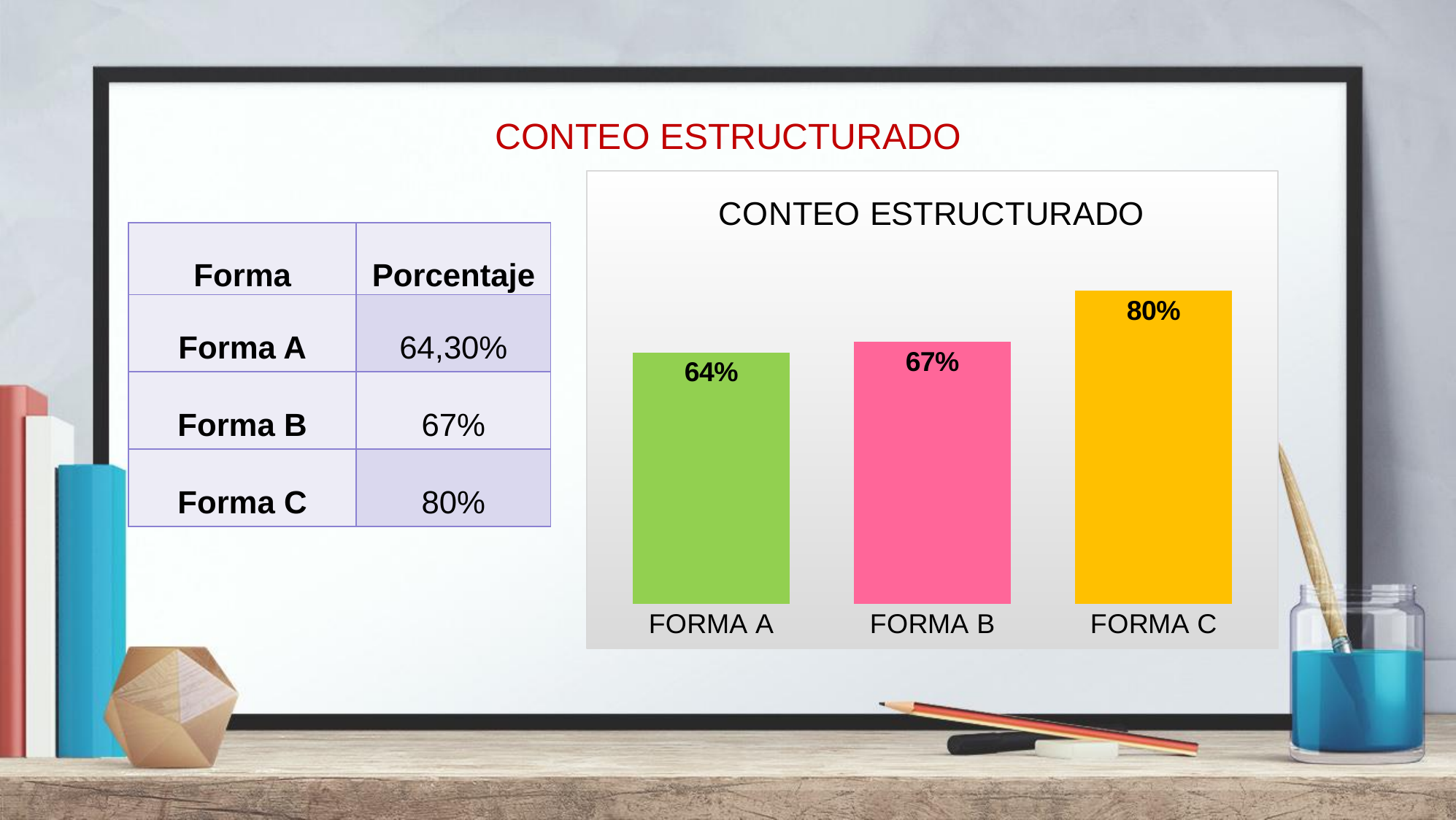

CONTEO ESTRUCTURADO

### Chart: CONTEO ESTRUCTURADO

| Category |  |
|---|---|
| FORMA A | 0.643 |
| FORMA B | 0.67 |
| FORMA C | 0.8 |
| Forma | Porcentaje |
| --- | --- |
| Forma A | 64,30% |
| Forma B | 67% |
| Forma C | 80% |